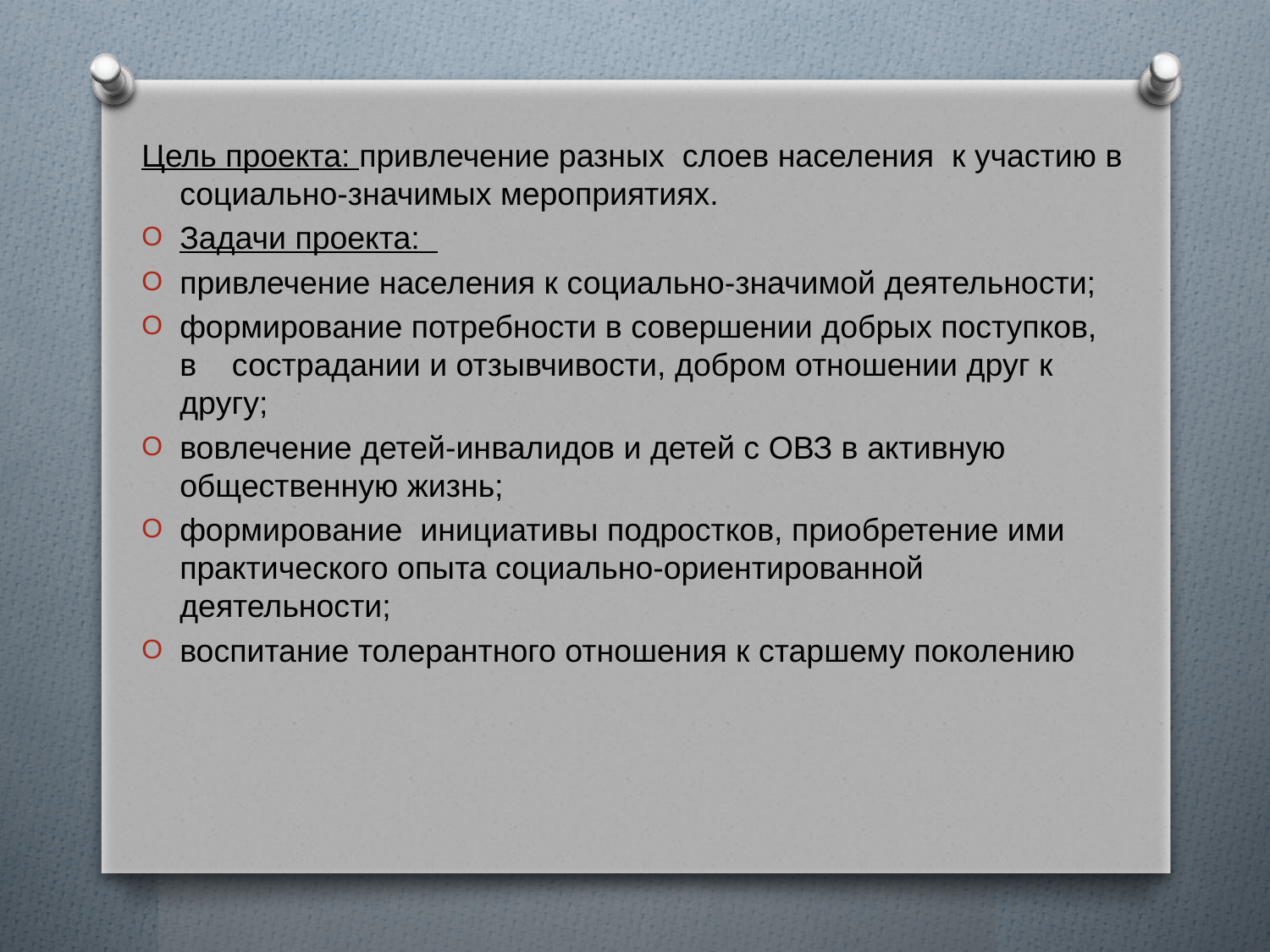

Цель проекта: привлечение разных  слоев населения  к участию в социально-значимых мероприятиях.
Задачи проекта:
привлечение населения к социально-значимой деятельности;
формирование потребности в совершении добрых поступков,  в    сострадании и отзывчивости, добром отношении друг к другу;
вовлечение детей-инвалидов и детей с ОВЗ в активную общественную жизнь;
формирование  инициативы подростков, приобретение ими практического опыта социально-ориентированной деятельности;
воспитание толерантного отношения к старшему поколению